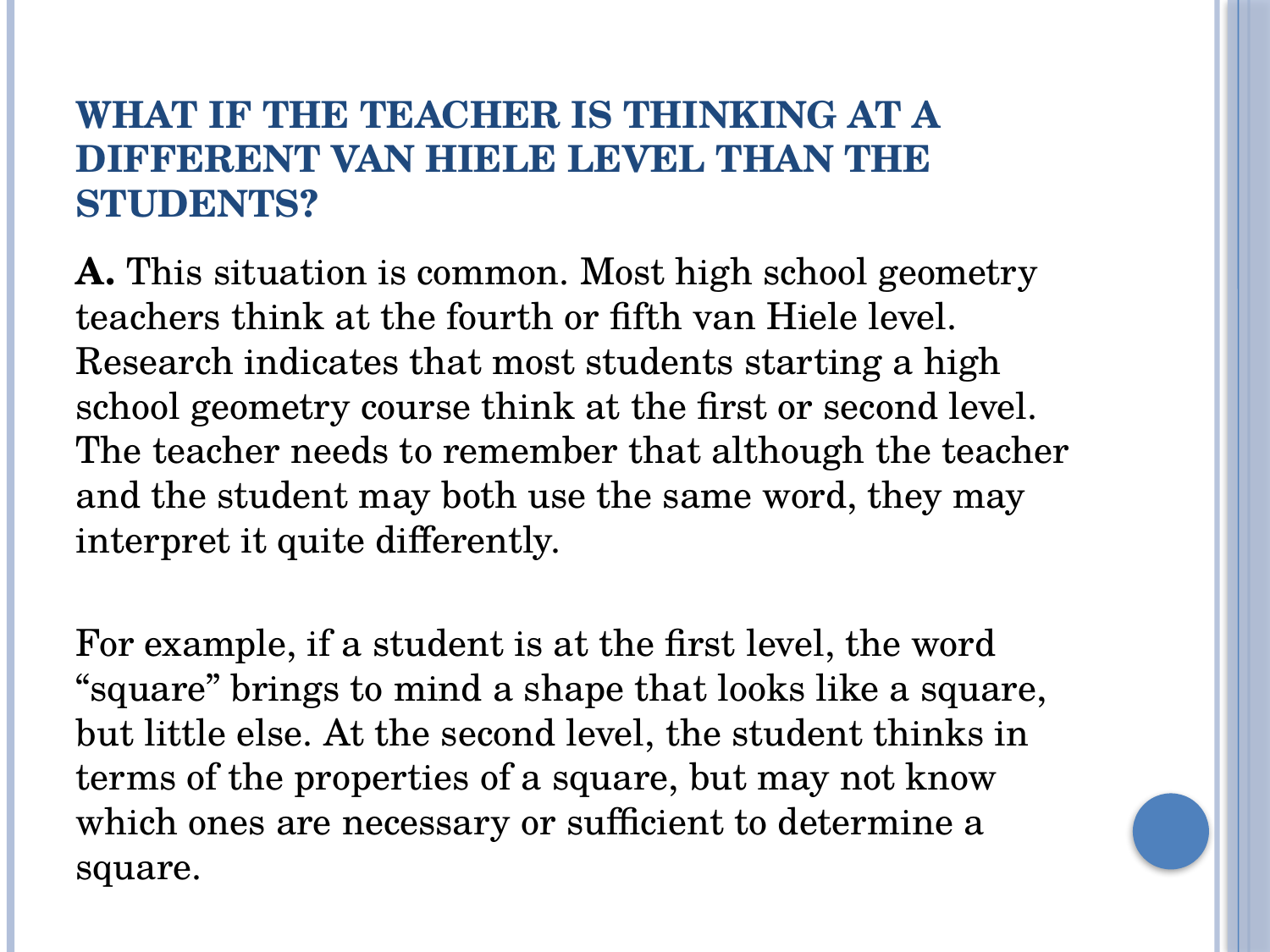

# What if the teacher is thinking at a different van Hiele level than the students?

A. This situation is common. Most high school geometry teachers think at the fourth or fifth van Hiele level. Research indicates that most students starting a high school geometry course think at the first or second level. The teacher needs to remember that although the teacher and the student may both use the same word, they may interpret it quite differently.

For example, if a student is at the first level, the word “square” brings to mind a shape that looks like a square, but little else. At the second level, the student thinks in terms of the properties of a square, but may not know which ones are necessary or sufficient to determine a square.